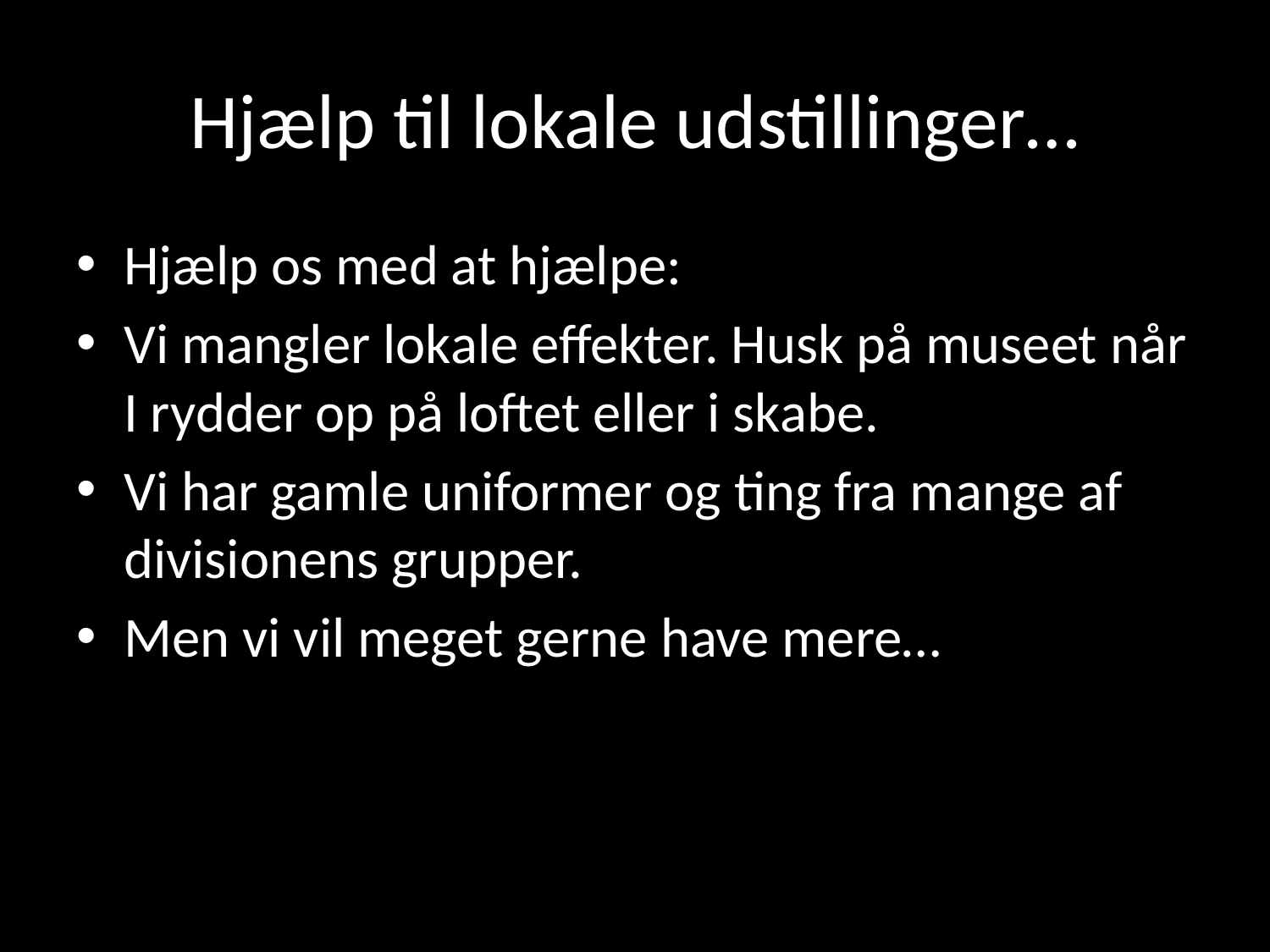

# Hjælp til lokale udstillinger…
Hjælp os med at hjælpe:
Vi mangler lokale effekter. Husk på museet når I rydder op på loftet eller i skabe.
Vi har gamle uniformer og ting fra mange af divisionens grupper.
Men vi vil meget gerne have mere…